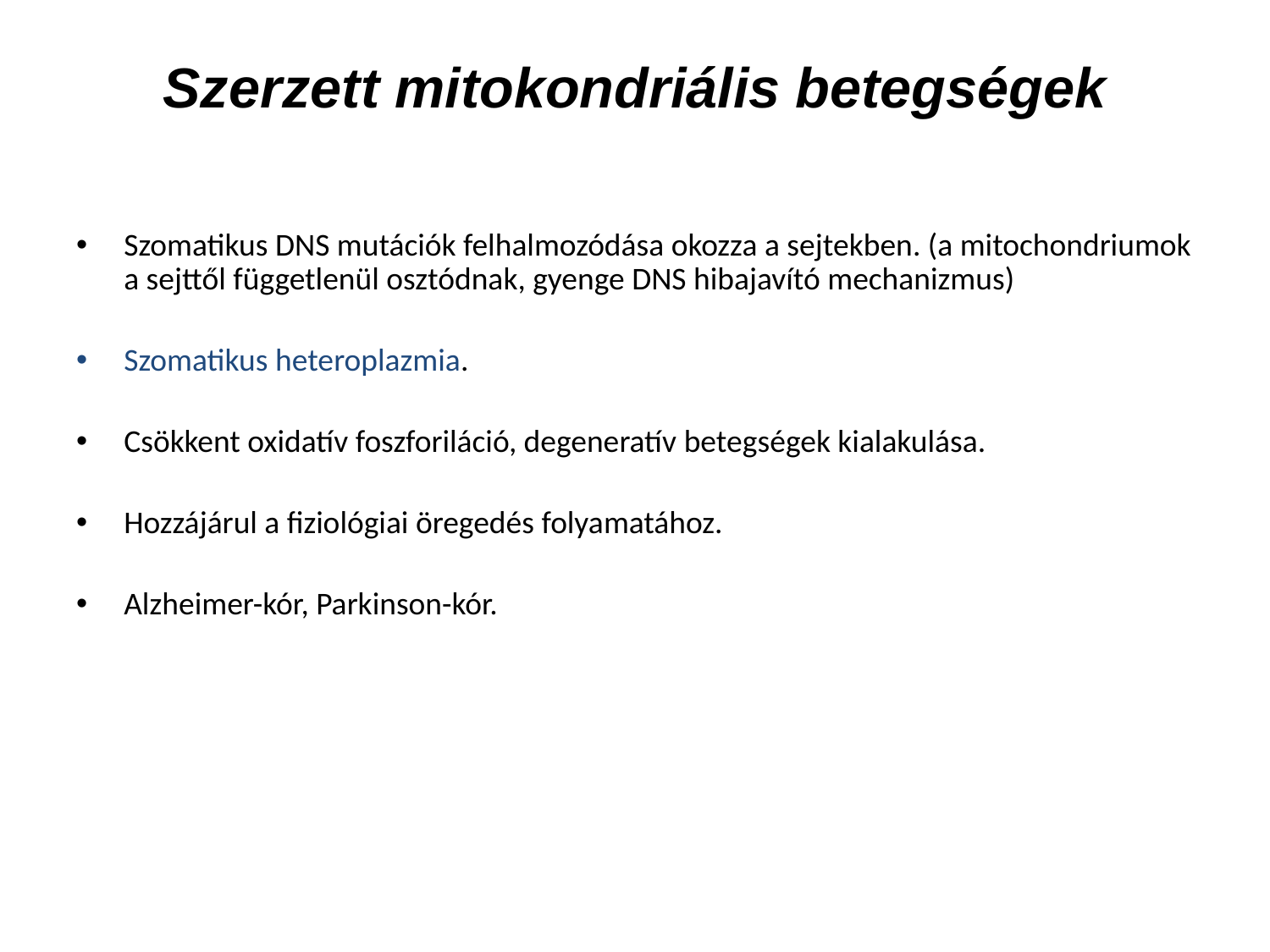

# Szerzett mitokondriális betegségek
Szomatikus DNS mutációk felhalmozódása okozza a sejtekben. (a mitochondriumok a sejttől függetlenül osztódnak, gyenge DNS hibajavító mechanizmus)

Szomatikus heteroplazmia.

Csökkent oxidatív foszforiláció, degeneratív betegségek kialakulása.

Hozzájárul a fiziológiai öregedés folyamatához.

Alzheimer-kór, Parkinson-kór.